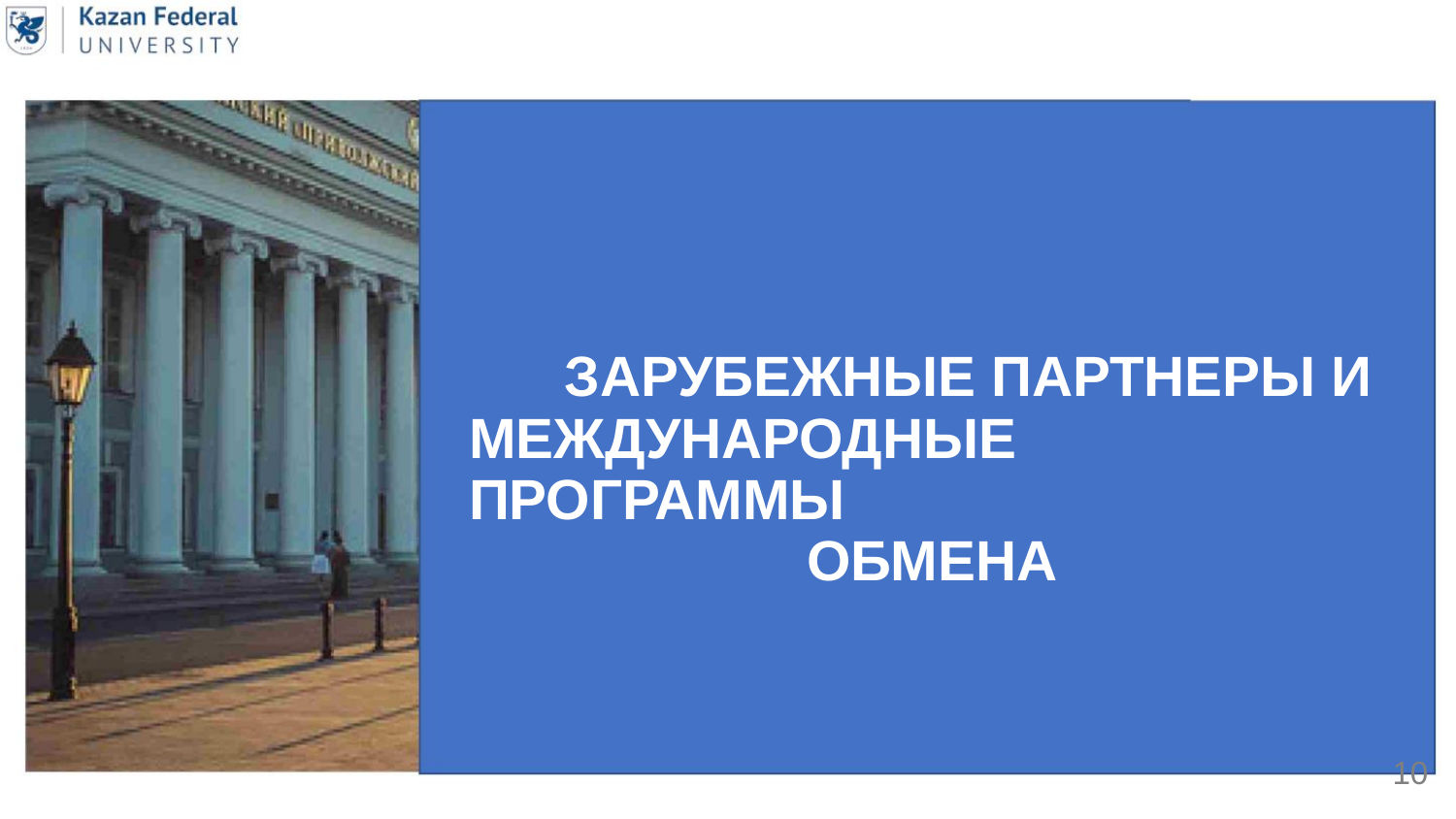

ЗАРУБЕЖНЫЕ ПАРТНЕРЫ И
МЕЖДУНАРОДНЫЕ ПРОГРАММЫ
ОБМЕНА
10